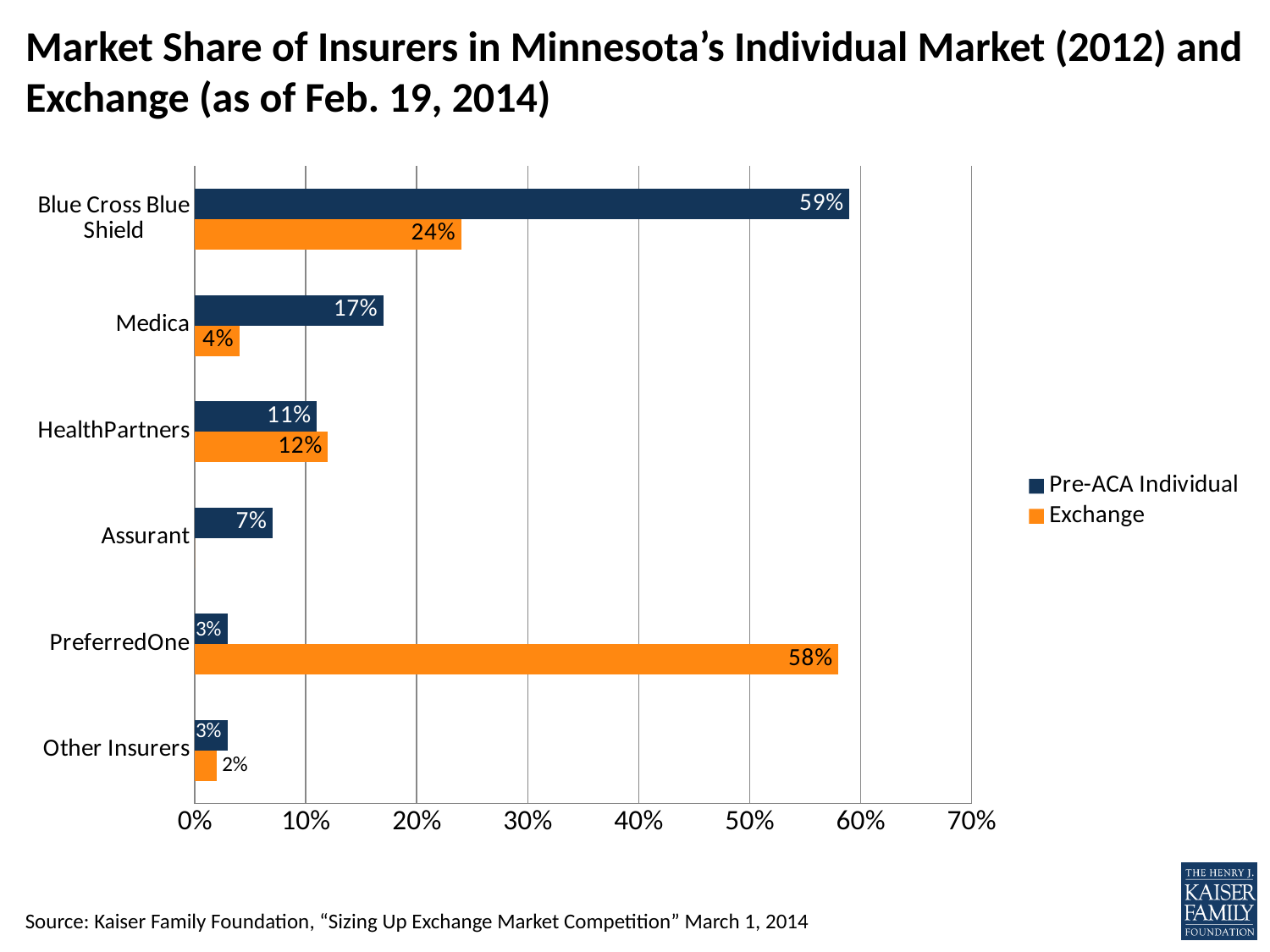

# Market Share of Insurers in Minnesota’s Individual Market (2012) and Exchange (as of Feb. 19, 2014)

### Chart

| Category | Exchange | Pre-ACA Individual |
|---|---|---|
| Other Insurers | 0.02 | 0.03 |
| PreferredOne | 0.58 | 0.03 |
| Assurant | 0.0 | 0.07 |
| HealthPartners | 0.12 | 0.11 |
| Medica | 0.04 | 0.17 |
| Blue Cross Blue Shield | 0.24 | 0.59 |
Source: Kaiser Family Foundation, “Sizing Up Exchange Market Competition” March 1, 2014